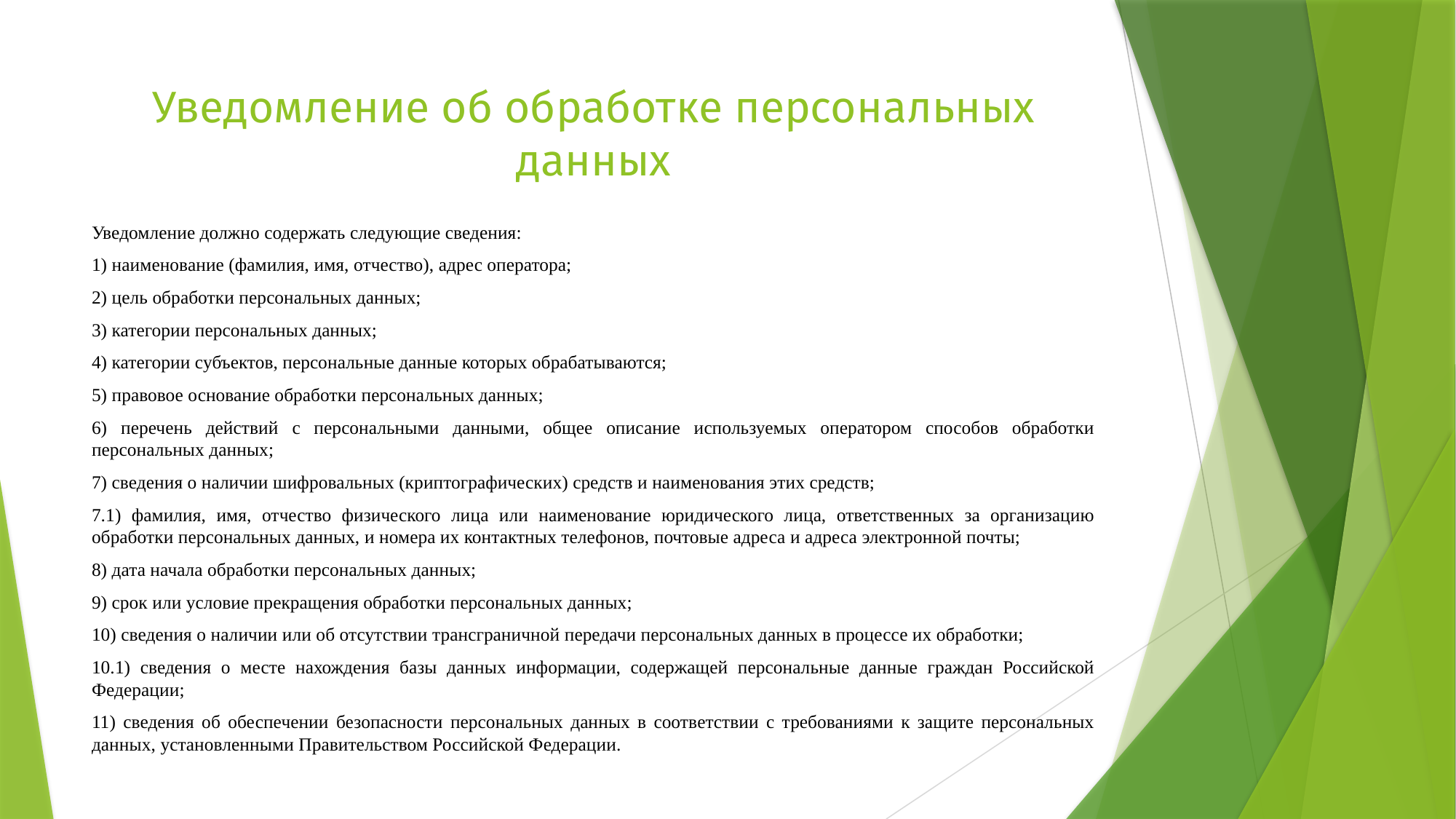

# Уведомление об обработке персональных данных
Уведомление должно содержать следующие сведения:
1) наименование (фамилия, имя, отчество), адрес оператора;
2) цель обработки персональных данных;
3) категории персональных данных;
4) категории субъектов, персональные данные которых обрабатываются;
5) правовое основание обработки персональных данных;
6) перечень действий с персональными данными, общее описание используемых оператором способов обработки персональных данных;
7) сведения о наличии шифровальных (криптографических) средств и наименования этих средств;
7.1) фамилия, имя, отчество физического лица или наименование юридического лица, ответственных за организацию обработки персональных данных, и номера их контактных телефонов, почтовые адреса и адреса электронной почты;
8) дата начала обработки персональных данных;
9) срок или условие прекращения обработки персональных данных;
10) сведения о наличии или об отсутствии трансграничной передачи персональных данных в процессе их обработки;
10.1) сведения о месте нахождения базы данных информации, содержащей персональные данные граждан Российской Федерации;
11) сведения об обеспечении безопасности персональных данных в соответствии с требованиями к защите персональных данных, установленными Правительством Российской Федерации.